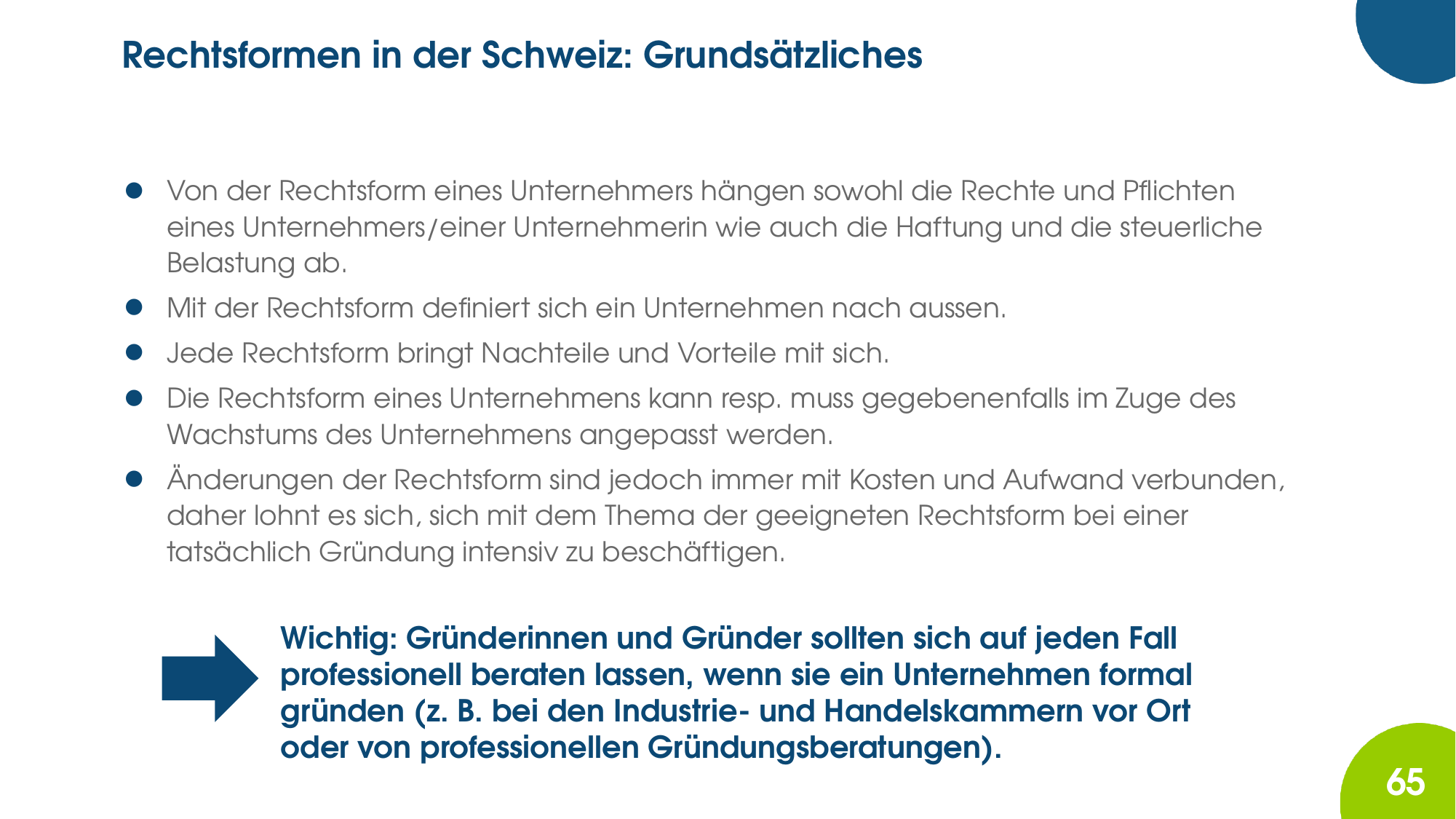

Rechtsformen in der Schweiz: Grundsätzliches
Von der Rechtsform eines Unternehmers hängen sowohl die Rechte und Pflichten eines Unternehmers/einer Unternehmerin wie auch die Haftung und die steuerliche Belastung ab.
Mit der Rechtsform definiert sich ein Unternehmen nach aussen.
Jede Rechtsform bringt Nachteile und Vorteile mit sich.
Die Rechtsform eines Unternehmens kann resp. muss gegebenenfalls im Zuge des Wachstums des Unternehmens angepasst werden.
Änderungen der Rechtsform sind jedoch immer mit Kosten und Aufwand verbunden, daher lohnt es sich, sich mit dem Thema der geeigneten Rechtsform bei einer tatsächlich Gründung intensiv zu beschäftigen.
Wichtig: Gründerinnen und Gründer sollten sich auf jeden Fall professionell beraten lassen, wenn sie ein Unternehmen formal gründen (z. B. bei den Industrie- und Handelskammern vor Ort oder von professionellen Gründungsberatungen).

65